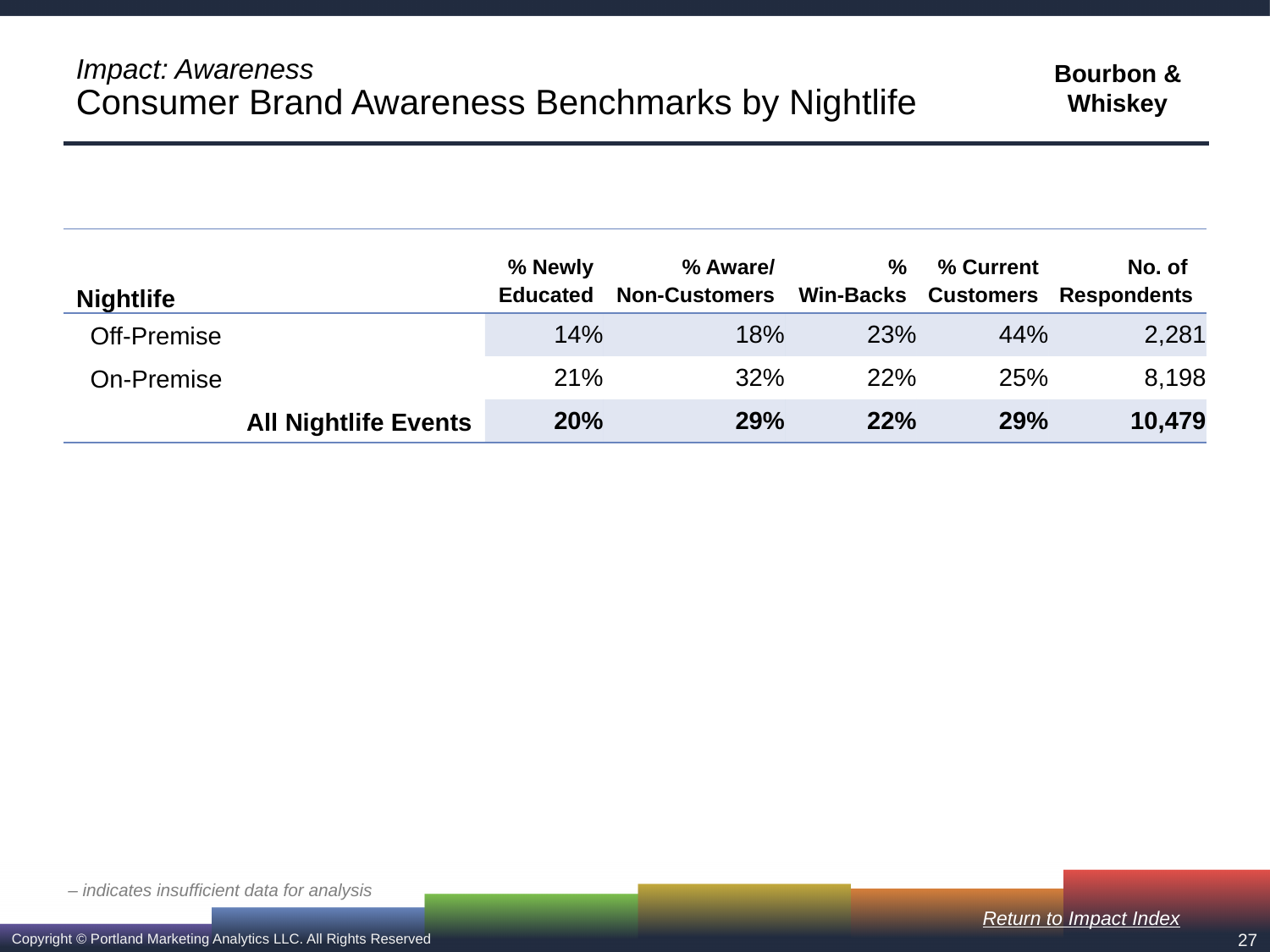

# Impact: Awareness Consumer Brand Awareness Benchmarks by Nightlife
| Nightlife | % Newly Educated | % Aware/ Non-Customers | % Win-Backs | % Current Customers | No. of Respondents |
| --- | --- | --- | --- | --- | --- |
| Off-Premise | 14% | 18% | 23% | 44% | 2,281 |
| On-Premise | 21% | 32% | 22% | 25% | 8,198 |
| All Nightlife Events | 20% | 29% | 22% | 29% | 10,479 |
– indicates insufficient data for analysis
Return to Impact Index
27